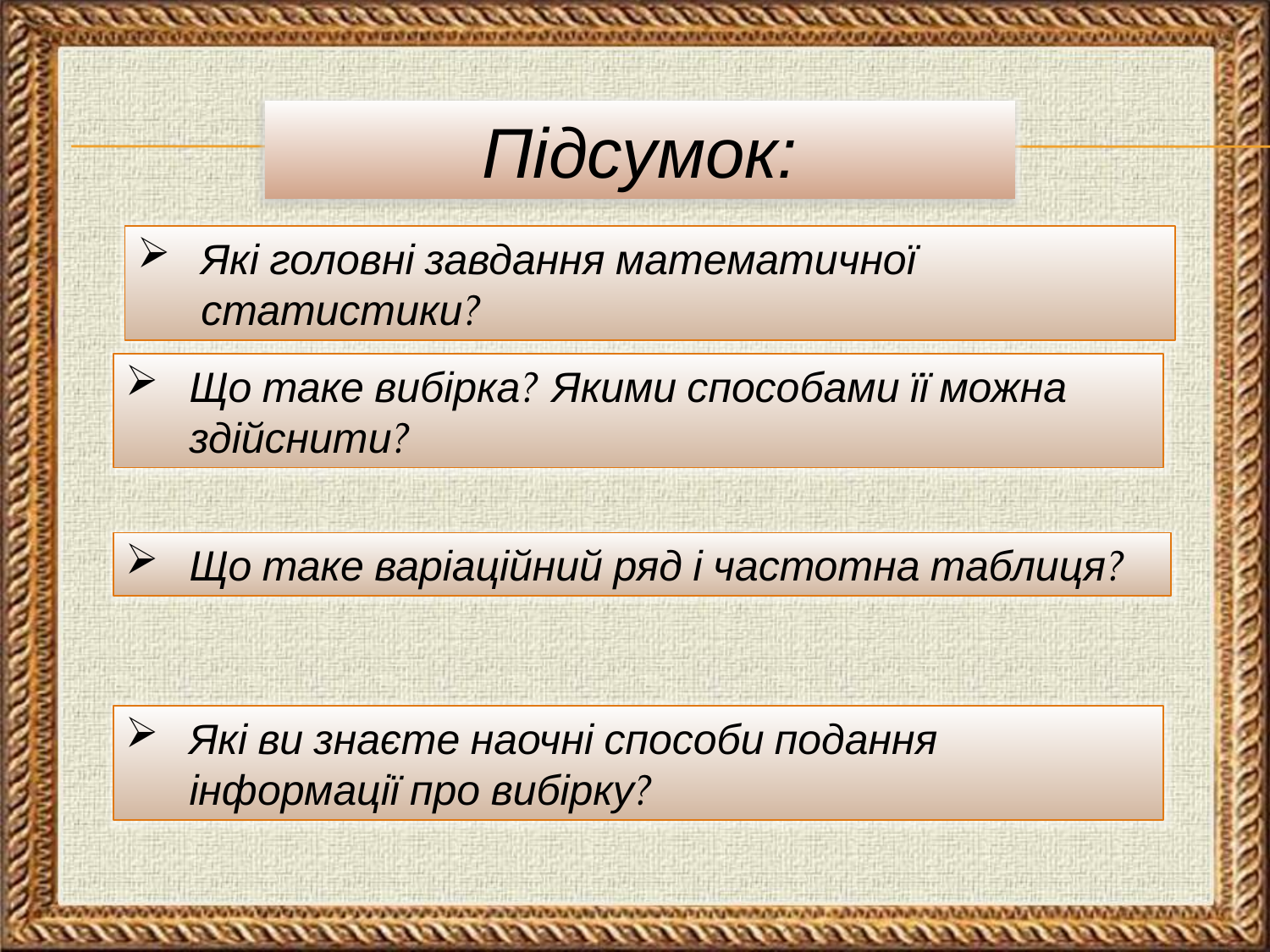

Підсумок:
Які головні завдання математичної статистики?
Що таке вибірка? Якими способами її можна здійснити?
Що таке варіаційний ряд і частотна таблиця?
Які ви знаєте наочні способи подання інформації про вибірку?